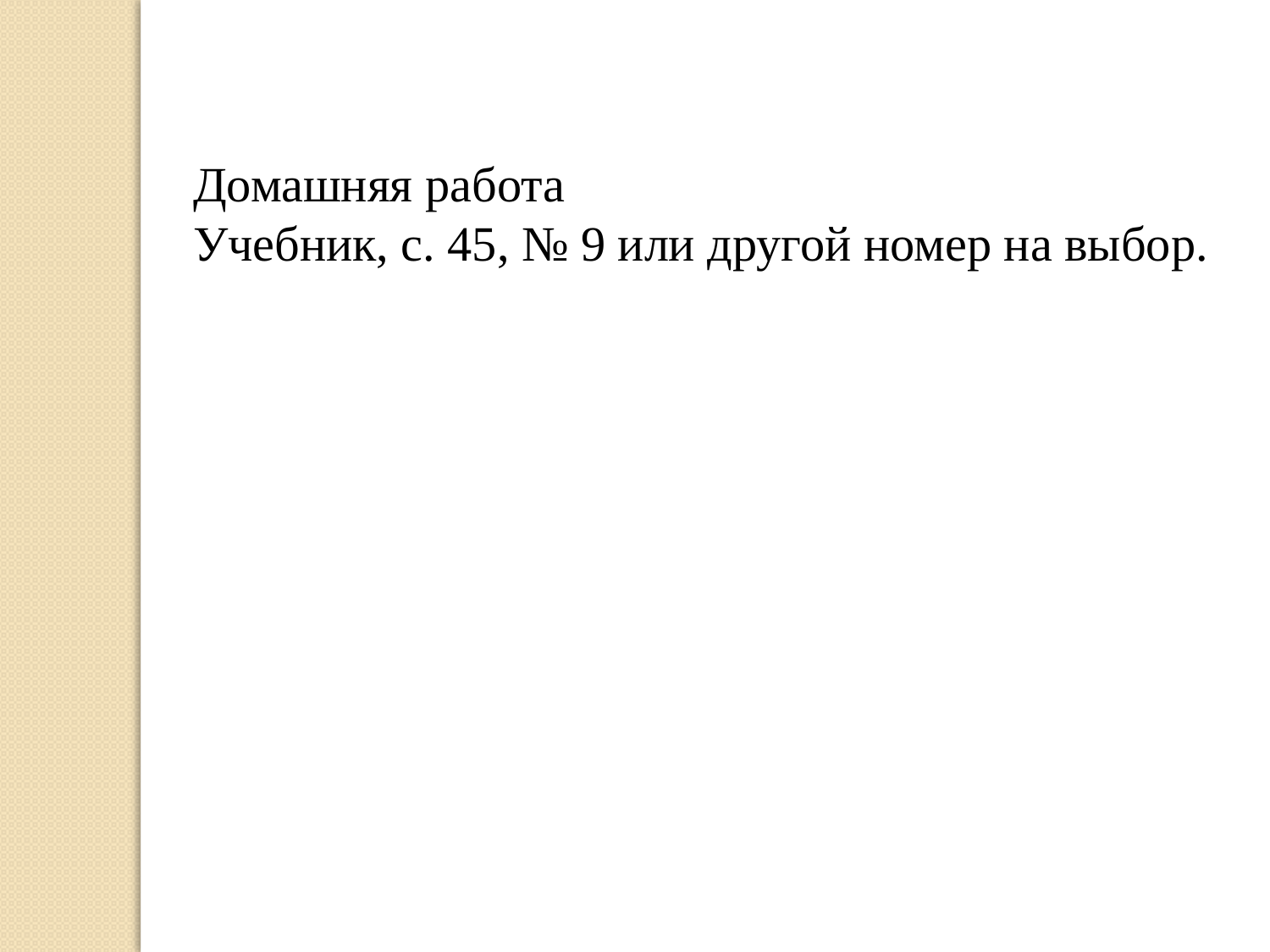

Домашняя работа
Учебник, с. 45, № 9 или другой номер на выбор.